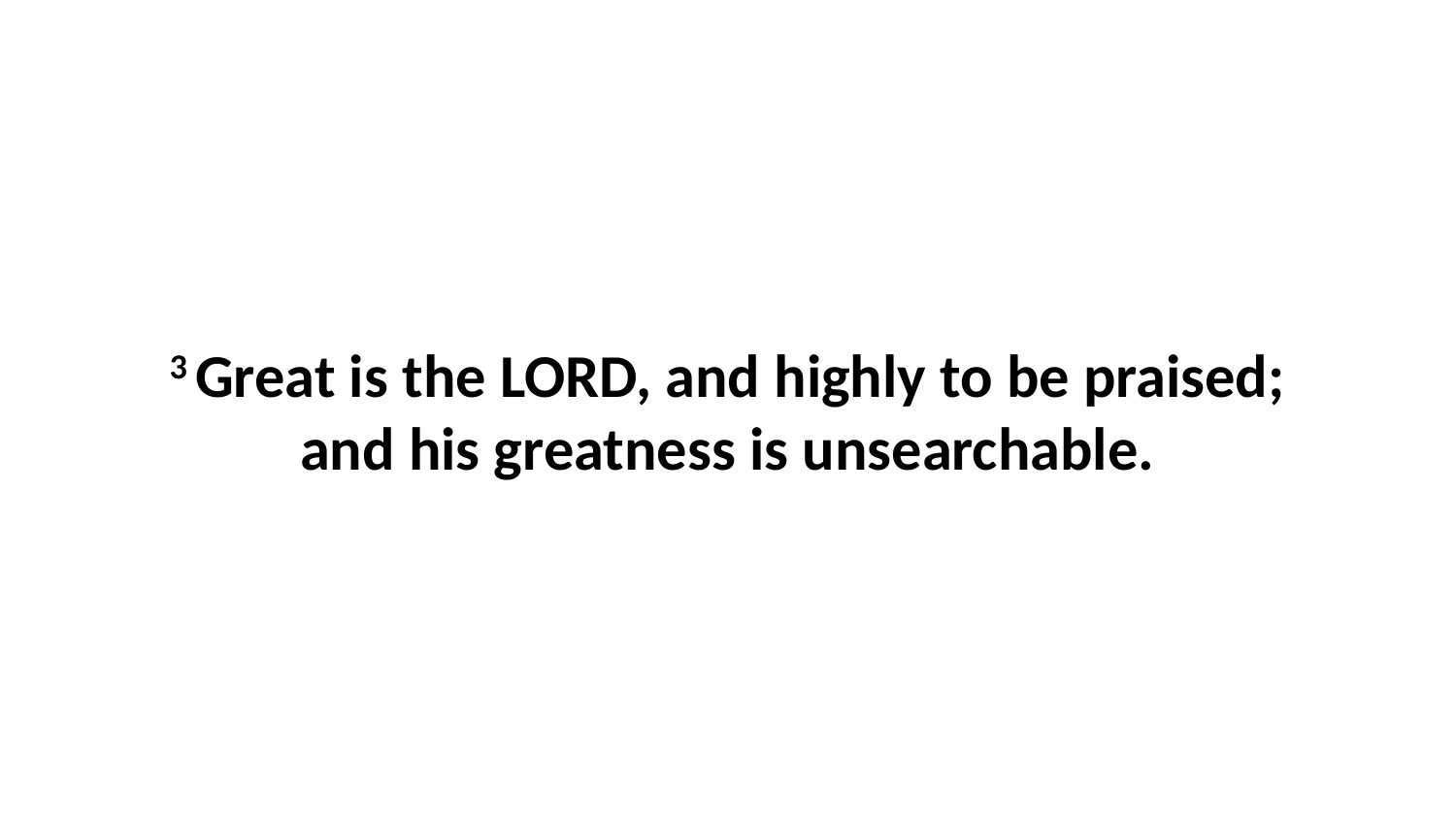

3 Great is the LORD, and highly to be praised; and his greatness is unsearchable.